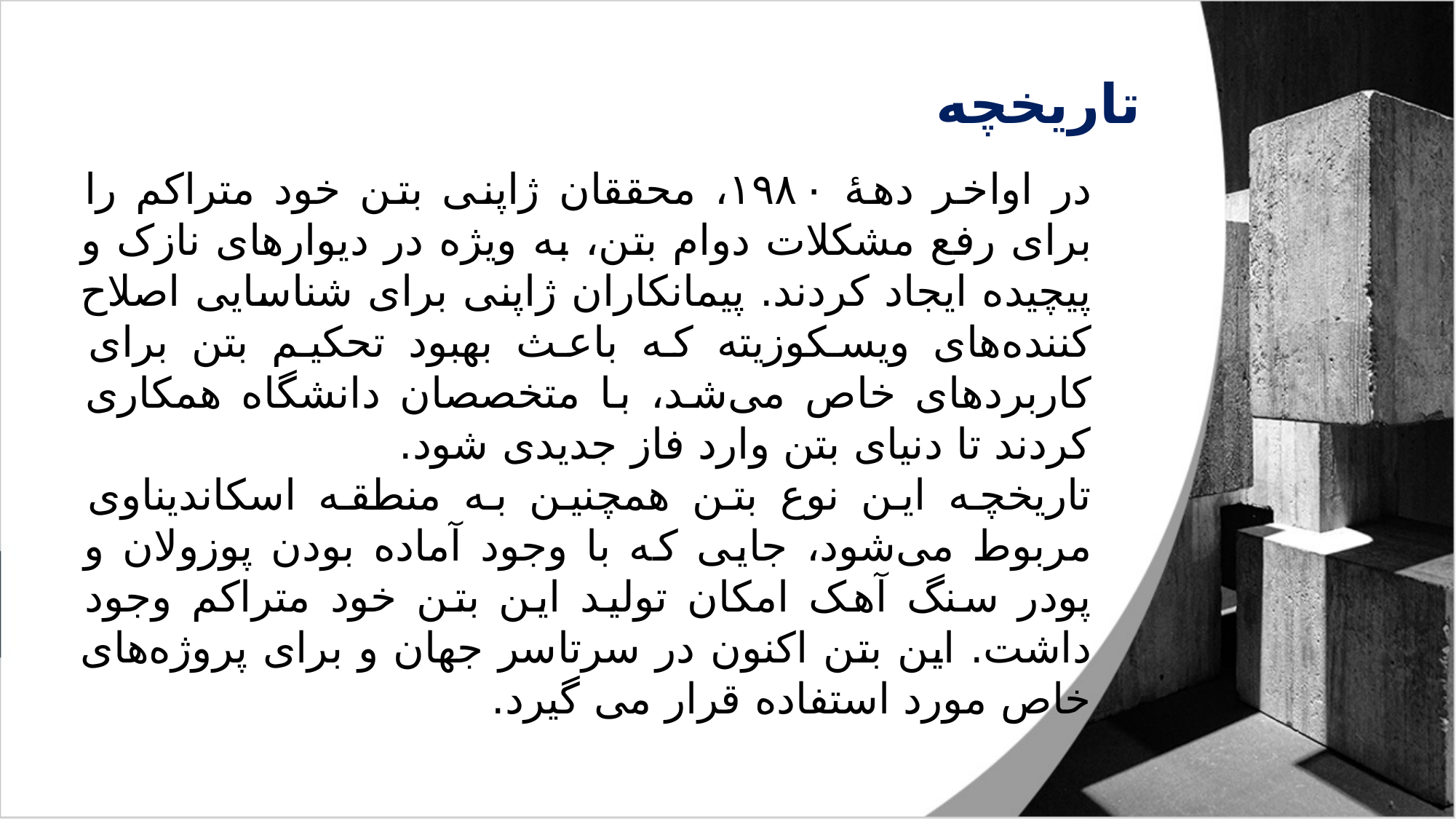

تاریخچه
در اواخر دهۀ ۱۹۸۰، محققان ژاپنی بتن خود متراکم را برای رفع مشکلات دوام بتن، به ویژه در دیوارهای نازک و پیچیده ایجاد کردند. پیمانکاران ژاپنی برای شناسایی اصلاح کننده‌های ویسکوزیته که باعث بهبود تحکیم بتن برای کاربردهای خاص می‌شد، با متخصصان دانشگاه همکاری کردند تا دنیای بتن وارد فاز جدیدی شود.
تاریخچه این نوع بتن همچنین به منطقه اسکاندیناوی مربوط می‌شود، جایی که با وجود آماده بودن پوزولان و پودر سنگ آهک امکان تولید این بتن خود متراکم وجود داشت. این بتن اکنون در سرتاسر جهان و برای پروژه‌های خاص مورد استفاده قرار می‌ گیرد.